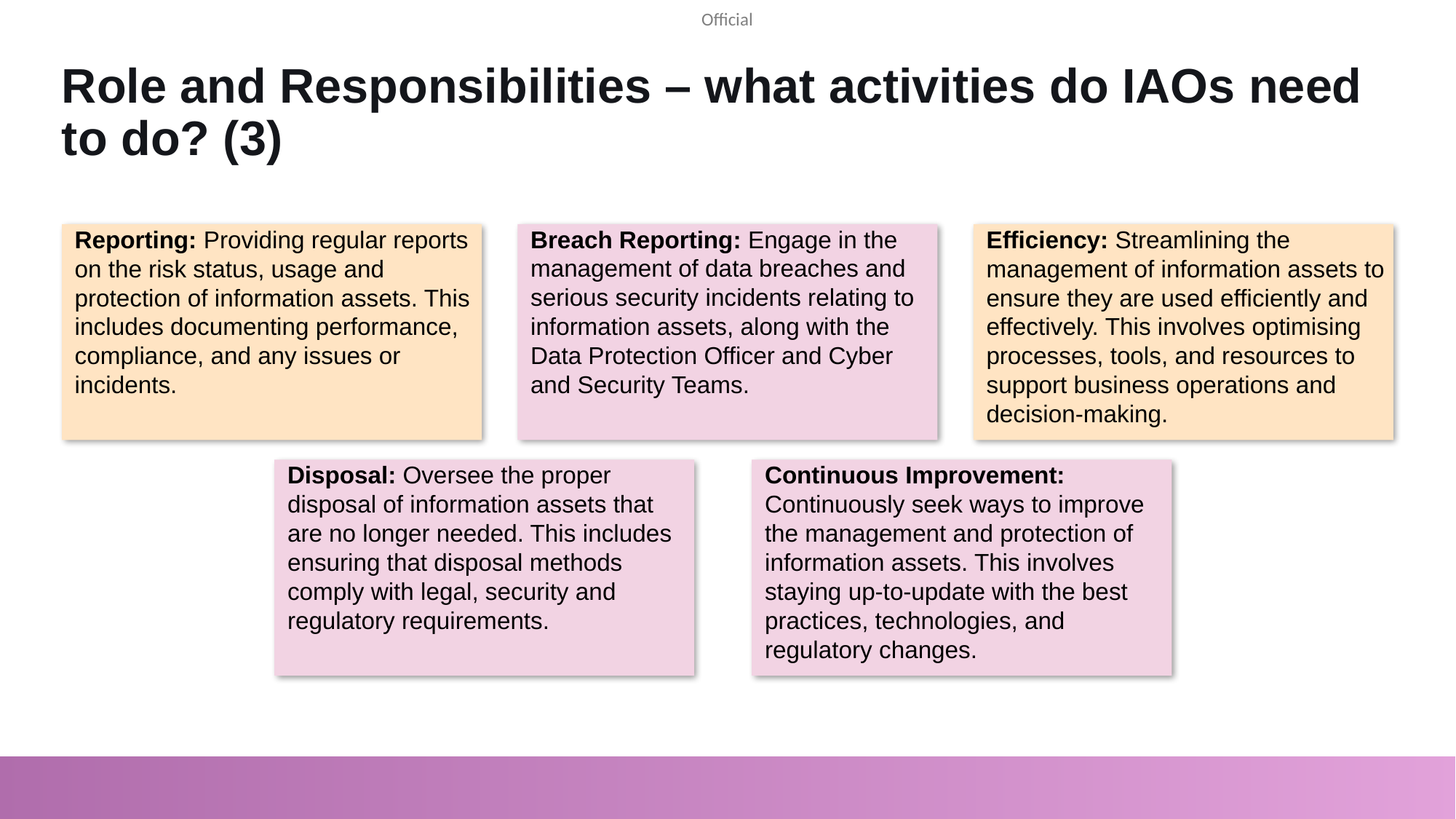

# Role and Responsibilities – what activities do IAOs need to do? (3)
Reporting: Providing regular reports on the risk status, usage and protection of information assets. This includes documenting performance, compliance, and any issues or incidents.

Breach Reporting: Engage in the management of data breaches and serious security incidents relating to information assets, along with the Data Protection Officer and Cyber and Security Teams.

Efficiency: Streamlining the management of information assets to ensure they are used efficiently and effectively. This involves optimising processes, tools, and resources to support business operations and decision-making.

Disposal: Oversee the proper disposal of information assets that are no longer needed. This includes ensuring that disposal methods comply with legal, security and regulatory requirements.

Continuous Improvement: Continuously seek ways to improve the management and protection of information assets. This involves staying up-to-update with the best practices, technologies, and regulatory changes.